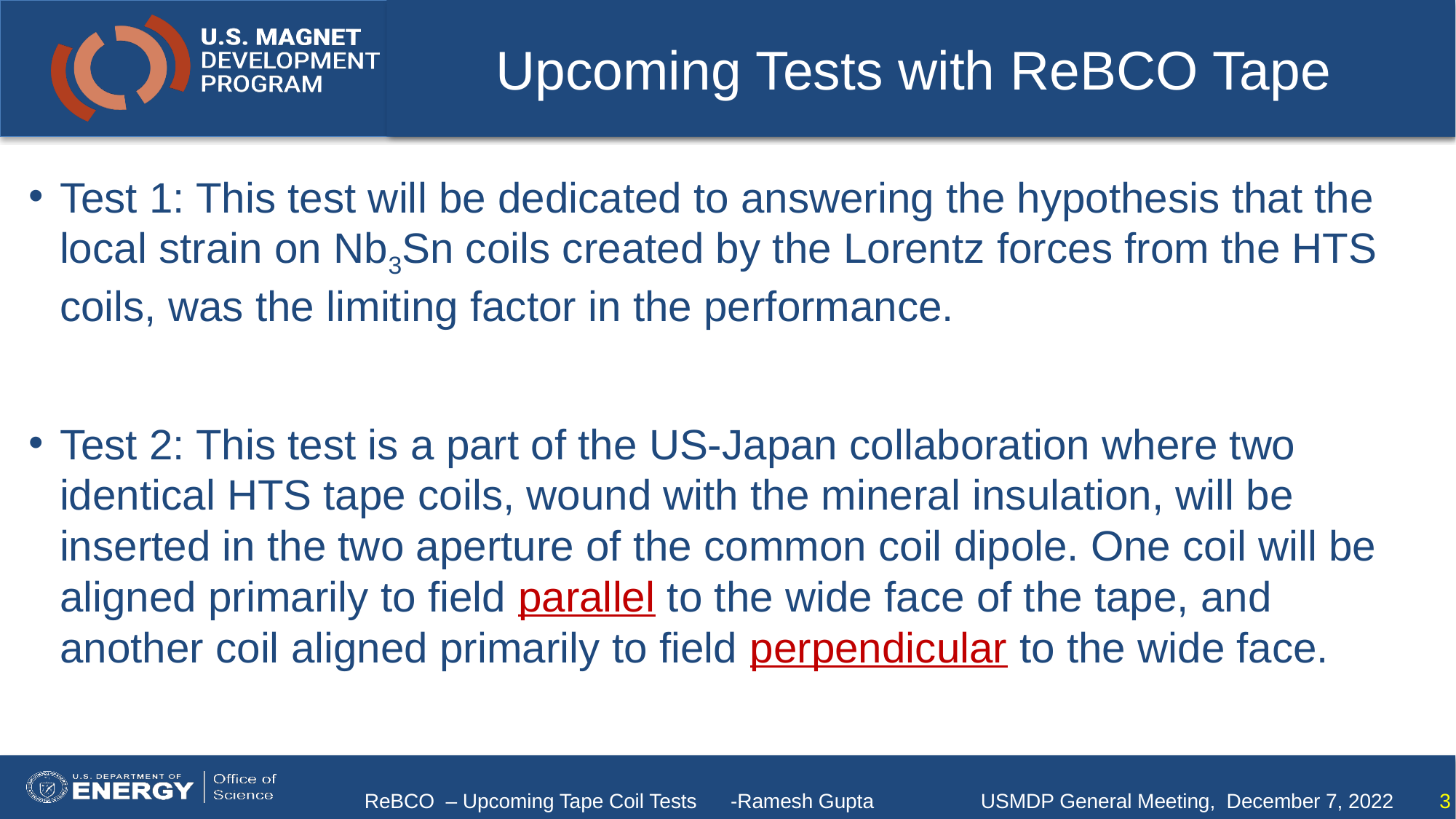

# Upcoming Tests with ReBCO Tape
Test 1: This test will be dedicated to answering the hypothesis that the local strain on Nb3Sn coils created by the Lorentz forces from the HTS coils, was the limiting factor in the performance.

Test 2: This test is a part of the US-Japan collaboration where two identical HTS tape coils, wound with the mineral insulation, will be inserted in the two aperture of the common coil dipole. One coil will be aligned primarily to field parallel to the wide face of the tape, and another coil aligned primarily to field perpendicular to the wide face.